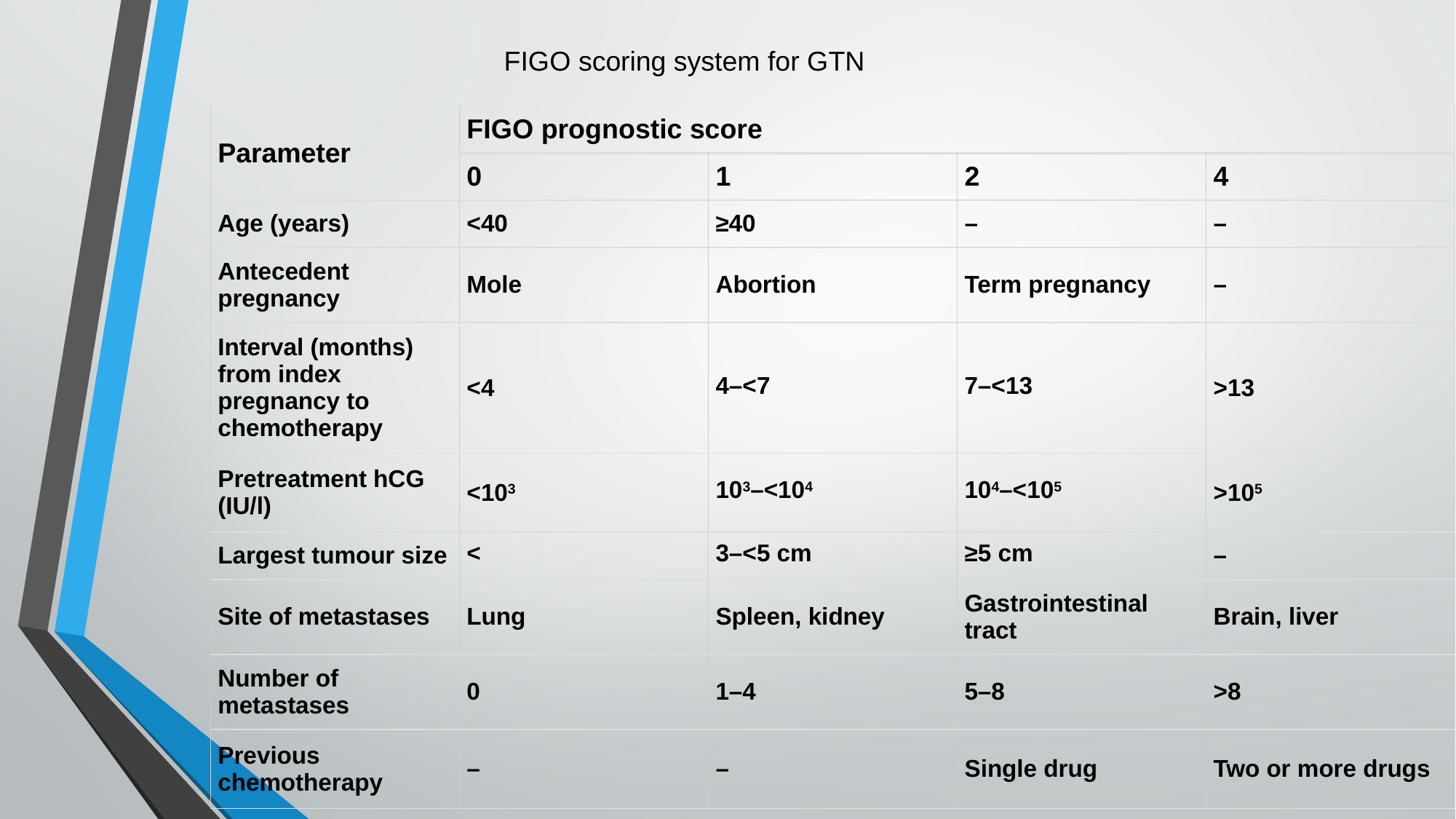

# FIGO scoring system for GTN
| Parameter | FIGO prognostic score |  |  |  |
| --- | --- | --- | --- | --- |
|  | 0 | 1 | 2 | 4 |
| Age (years) | <40 | ≥40 | – | – |
| Antecedent pregnancy | Mole | Abortion | Term pregnancy | – |
| Interval (months) from index pregnancy to chemotherapy | <4 | 4–<﻿7 | 7–<﻿13 | >13 |
| Pretreatment hCG (IU/l) | <103 | 103–<﻿104 | 104–<﻿105 | >105 |
| Largest tumour size | <﻿ | 3–<﻿5 cm | ≥﻿5 cm | – |
| Site of metastases | Lung | Spleen, kidney | Gastrointestinal tract | Brain, liver |
| Number of metastases | 0 | 1–4 | 5–8 | >8 |
| Previous chemotherapy | – | – | Single drug | Two or more drugs |